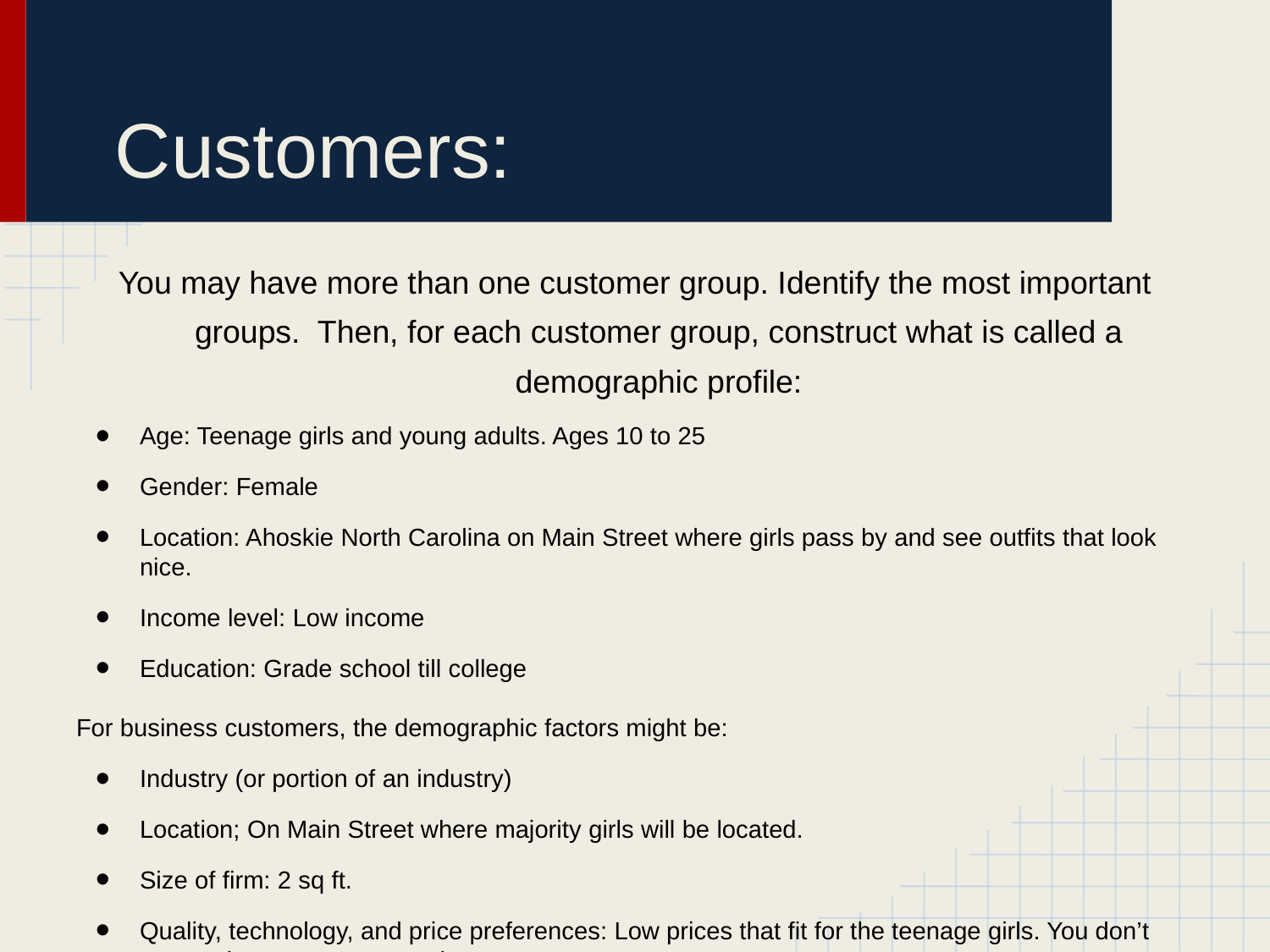

# Customers:
You may have more than one customer group. Identify the most important groups.  Then, for each customer group, construct what is called a demographic profile:
Age: Teenage girls and young adults. Ages 10 to 25
Gender: Female
Location: Ahoskie North Carolina on Main Street where girls pass by and see outfits that look nice.
Income level: Low income
Education: Grade school till college
For business customers, the demographic factors might be:
Industry (or portion of an industry)
Location; On Main Street where majority girls will be located.
Size of firm: 2 sq ft.
Quality, technology, and price preferences: Low prices that fit for the teenage girls. You don’t want to have outrageous prices.